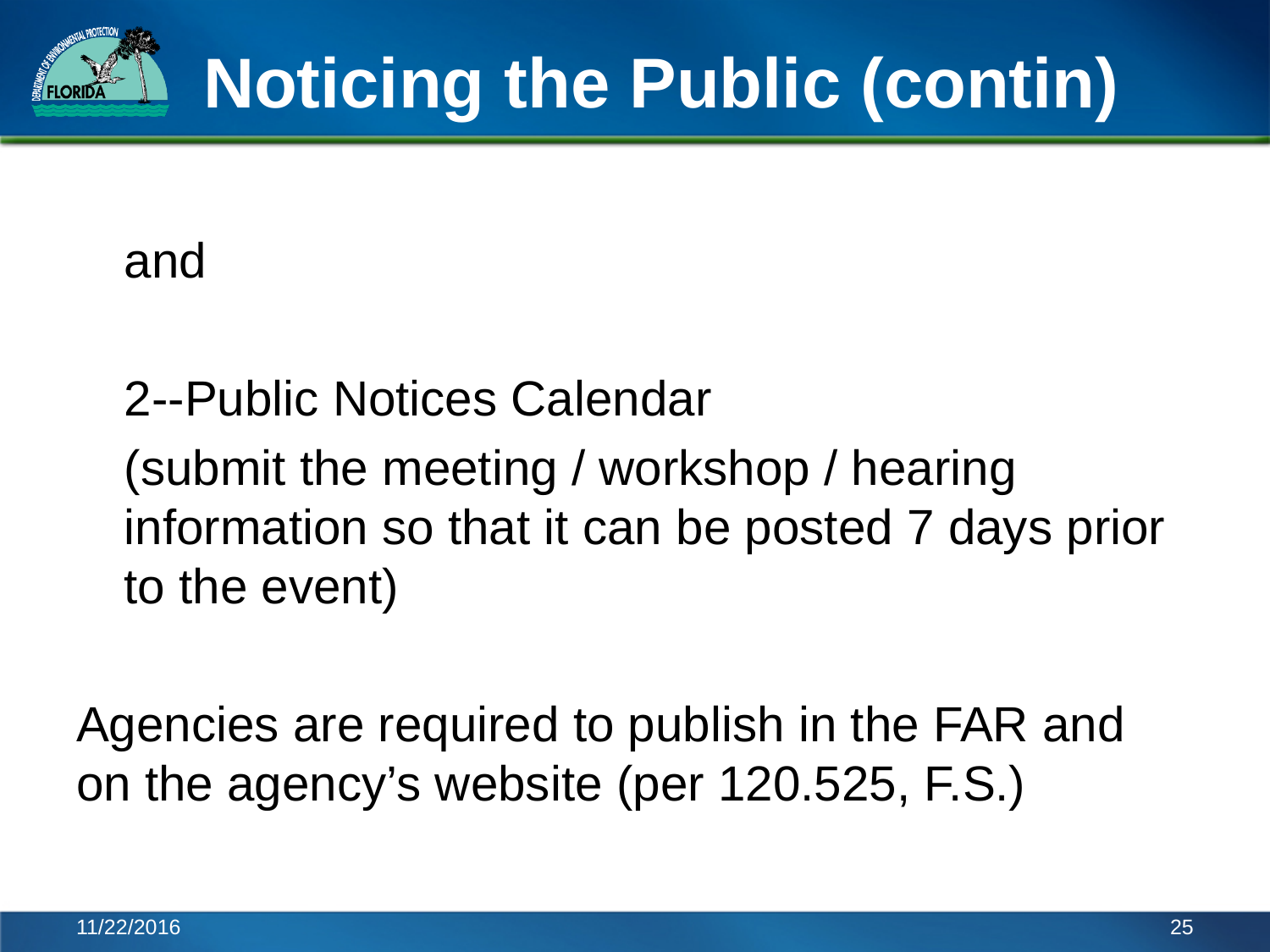

# Noticing the Public (contin)
and

2--Public Notices Calendar
(submit the meeting / workshop / hearing information so that it can be posted 7 days prior to the event)

Agencies are required to publish in the FAR and on the agency’s website (per 120.525, F.S.)

11/22/2016
25